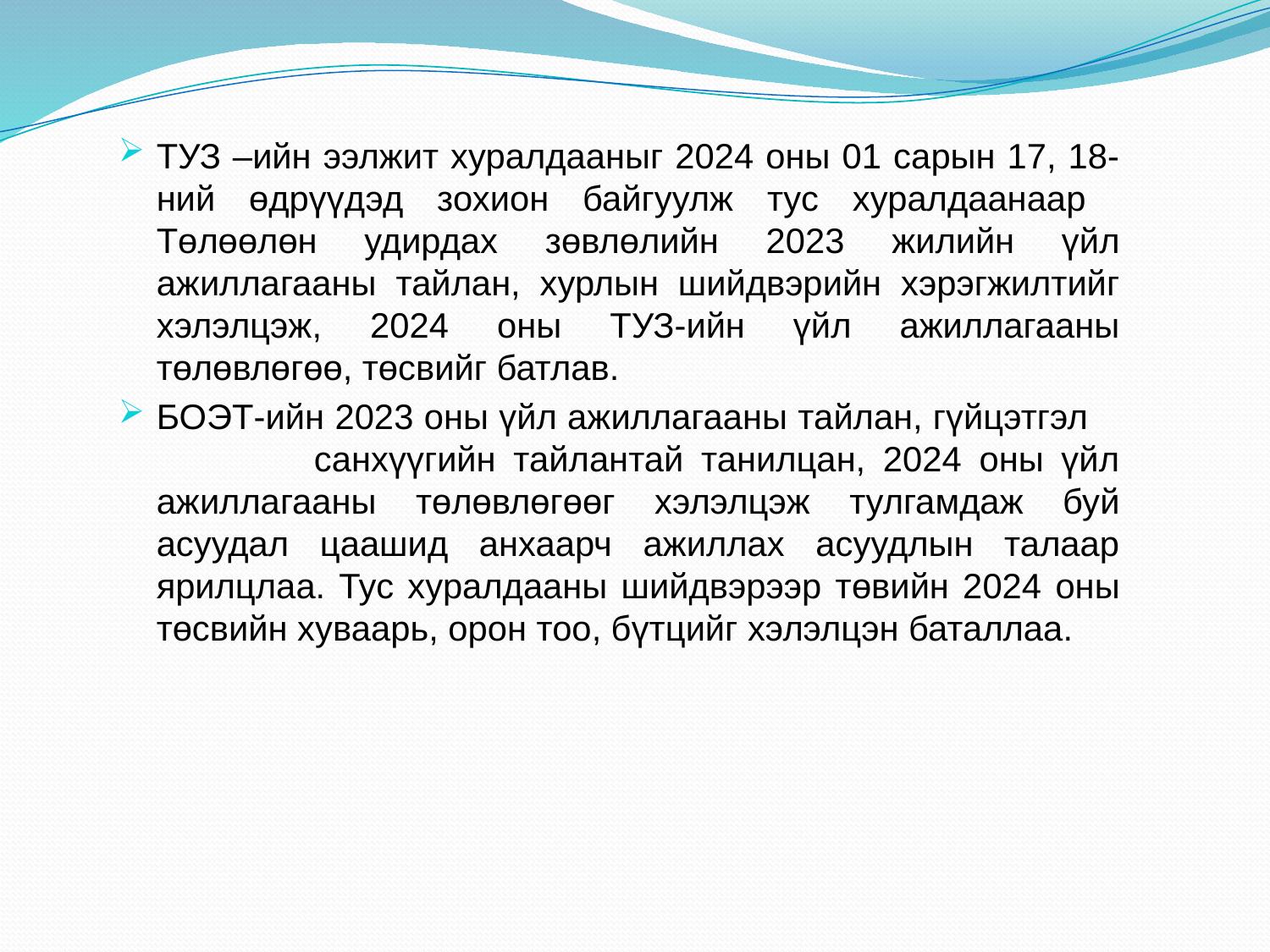

ТУЗ –ийн ээлжит хуралдааныг 2024 оны 01 сарын 17, 18-ний өдрүүдэд зохион байгуулж тус хуралдаанаар  Төлөөлөн удирдах зөвлөлийн 2023 жилийн үйл ажиллагааны тайлан, хурлын шийдвэрийн хэрэгжилтийг хэлэлцэж, 2024 оны ТУЗ-ийн үйл ажиллагааны төлөвлөгөө, төсвийг батлав.
БОЭТ-ийн 2023 оны үйл ажиллагааны тайлан, гүйцэтгэл             санхүүгийн тайлантай танилцан, 2024 оны үйл ажиллагааны төлөвлөгөөг хэлэлцэж тулгамдаж буй асуудал цаашид анхаарч ажиллах асуудлын талаар ярилцлаа. Тус хуралдааны шийдвэрээр төвийн 2024 оны төсвийн хуваарь, орон тоо, бүтцийг хэлэлцэн баталлаа.